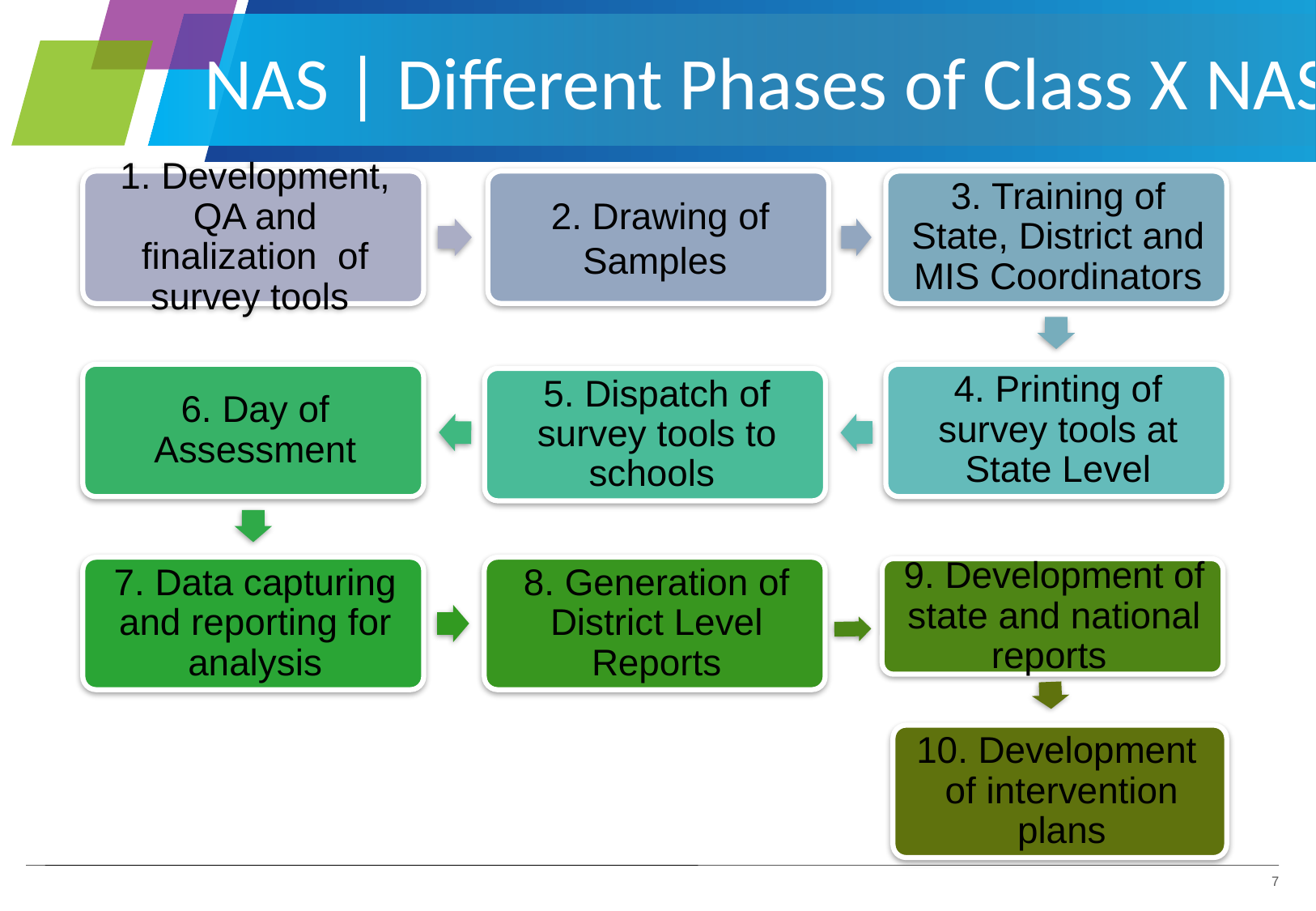

NAS | Different Phases of Class X NAS

1. Development, QA and finalization  of survey tools

2. Drawing of Samples

3. Training of State, District and MIS Coordinators

4. Printing of survey tools at State Level

5. Dispatch of survey tools to schools

6. Day of Assessment

7. Data capturing and reporting for analysis

8. Generation of District Level Reports

9. Development of state and national reports

10. Development  of intervention plans